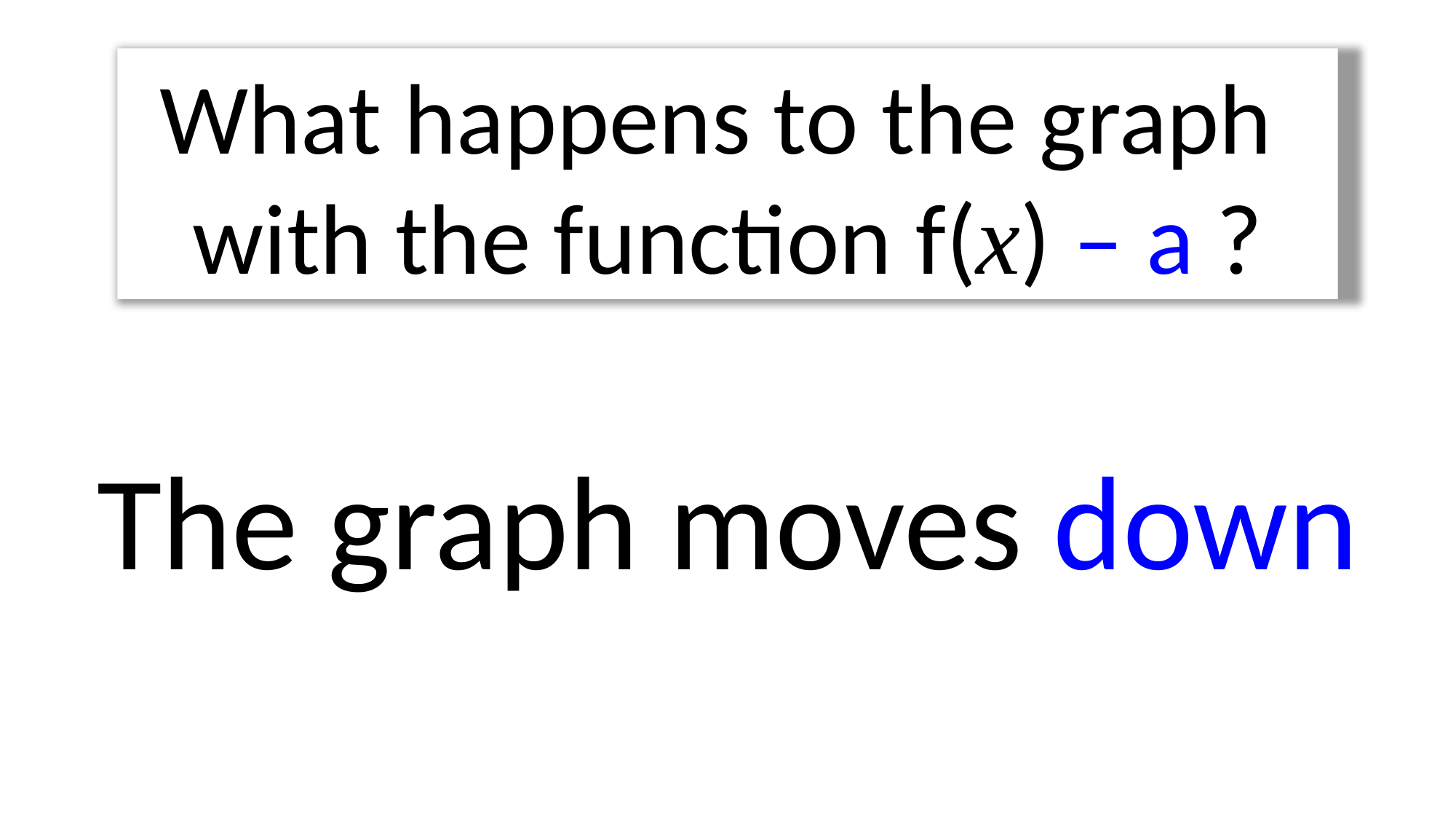

What happens to the graph
with the function f(x) – a ?
The graph moves down